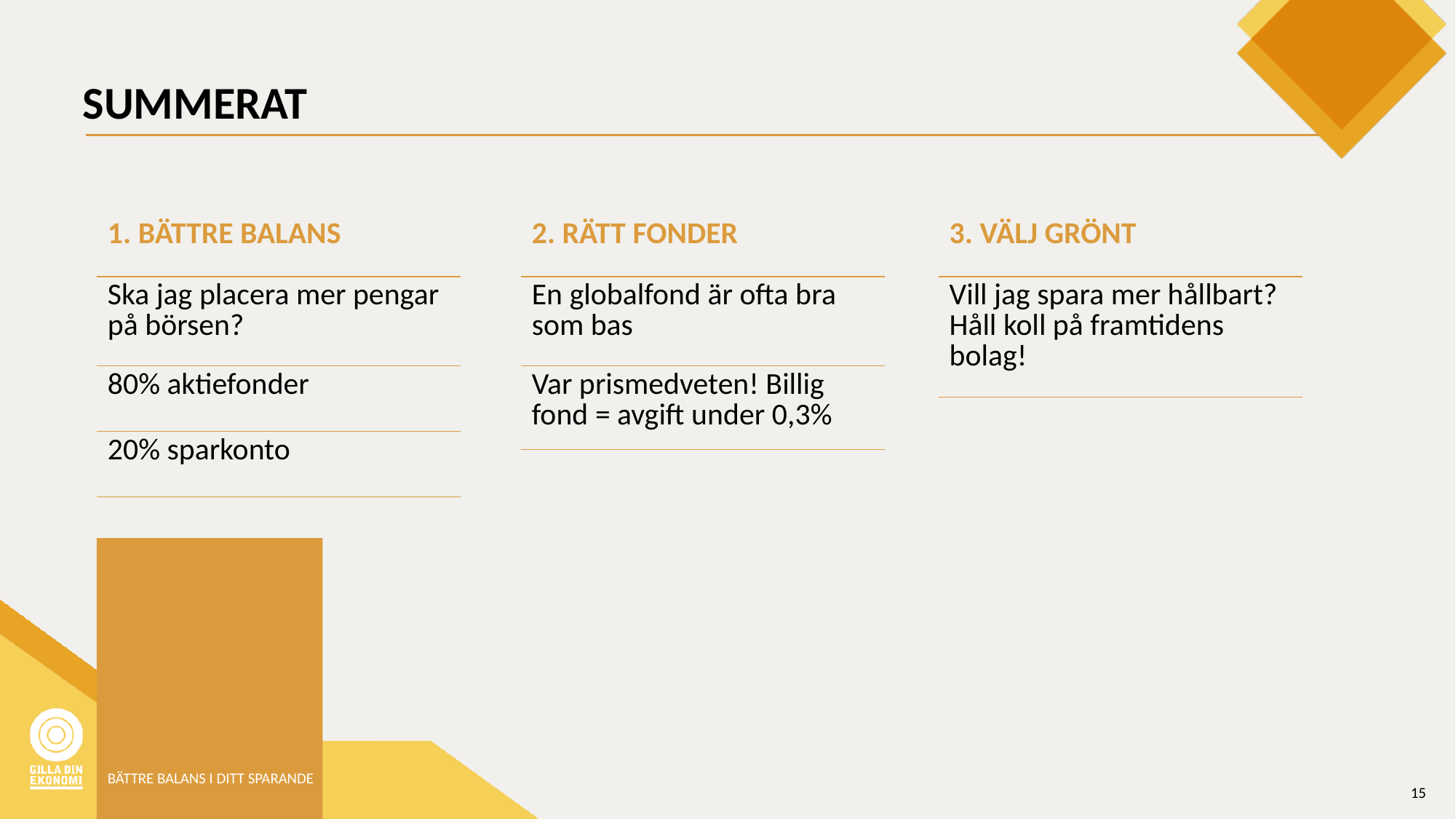

# SUMMERAT
| 1. BÄTTRE BALANS |
| --- |
| Ska jag placera mer pengar på börsen? |
| 80% aktiefonder |
| 20% sparkonto |
| 2. RÄTT FONDER |
| --- |
| En globalfond är ofta bra som bas |
| Var prismedveten! Billig fond = avgift under 0,3% |
| 3. VÄLJ GRÖNT |
| --- |
| Vill jag spara mer hållbart? Håll koll på framtidens bolag! |
BÄTTRE BALANS I DITT SPARANDE